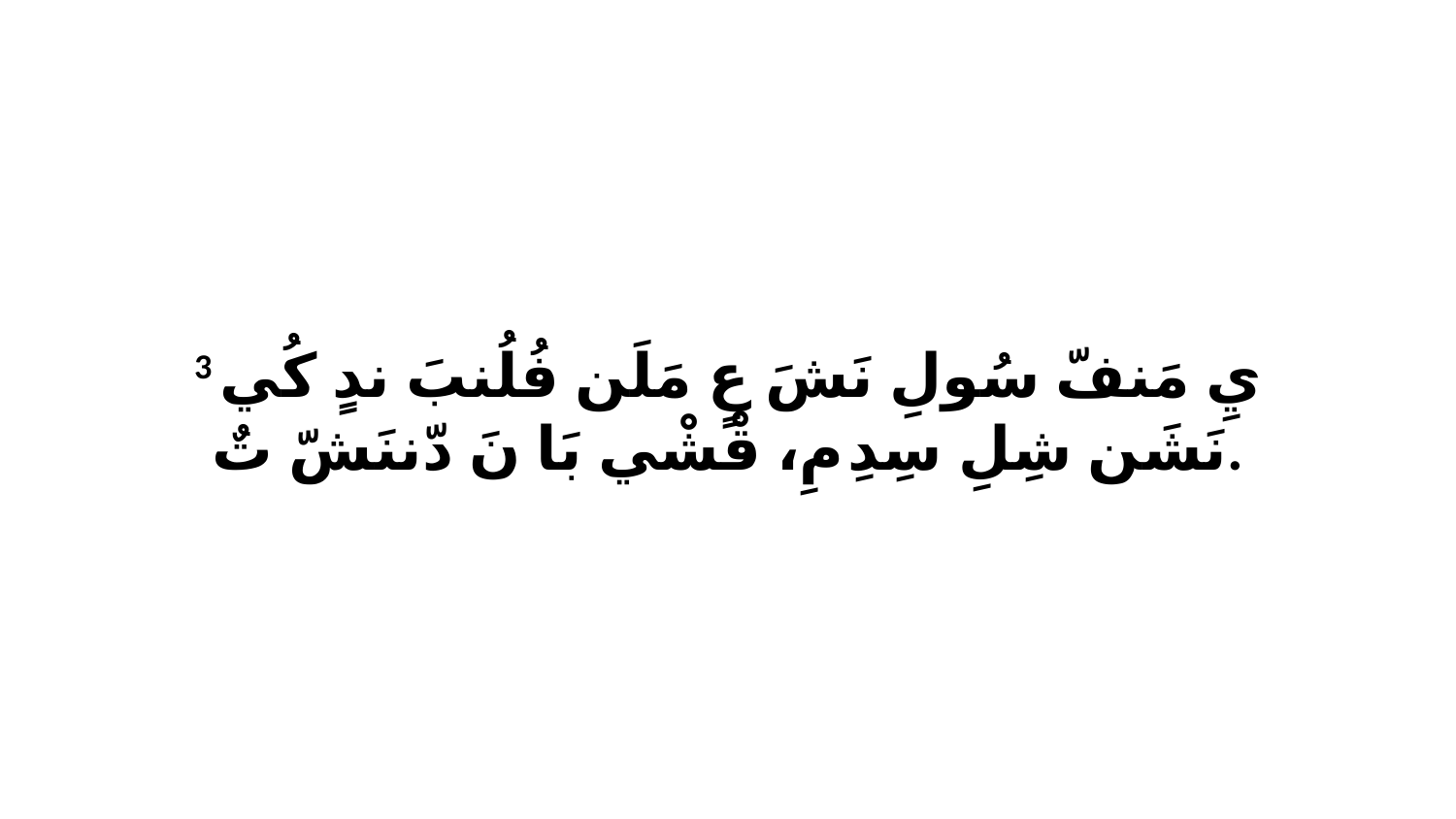

3 يِ مَنفّ سُولِ نَشَ عٍ مَلَن فُلُنبَ ندٍ كُي نَشَن شِلِ سِدِ مِ، قْشْي بَا نَ دّننَشّ تٌ.